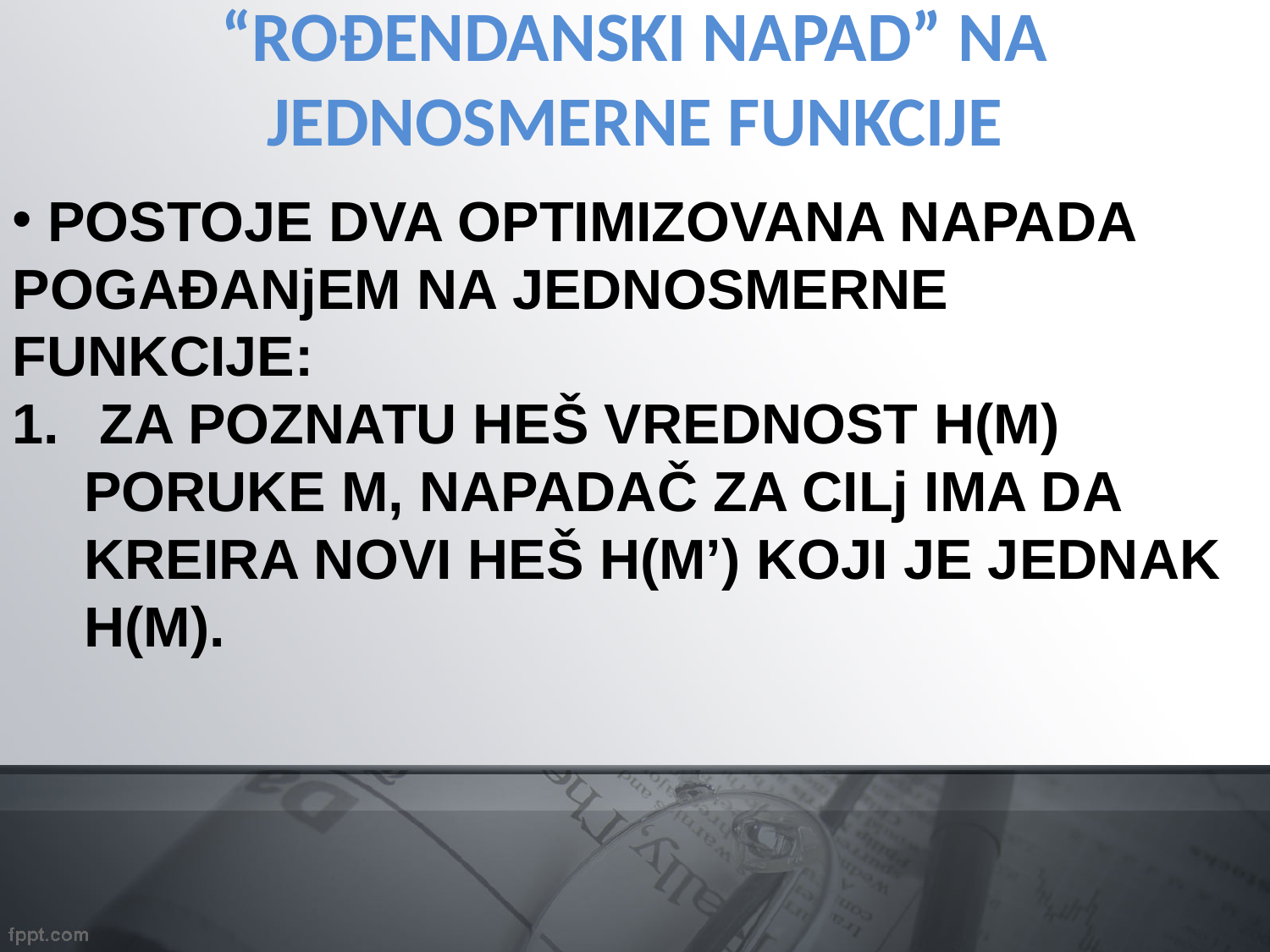

“ROĐENDANSKI NAPAD” NA JEDNOSMERNE FUNKCIJE
 POSTOJE DVA OPTIMIZOVANA NAPADA POGAĐANjEM NA JEDNOSMERNE FUNKCIJE:
 ZA POZNATU HEŠ VREDNOST H(M) PORUKE M, NAPADAČ ZA CILj IMA DA KREIRA NOVI HEŠ H(M’) KOJI JE JEDNAK H(M).